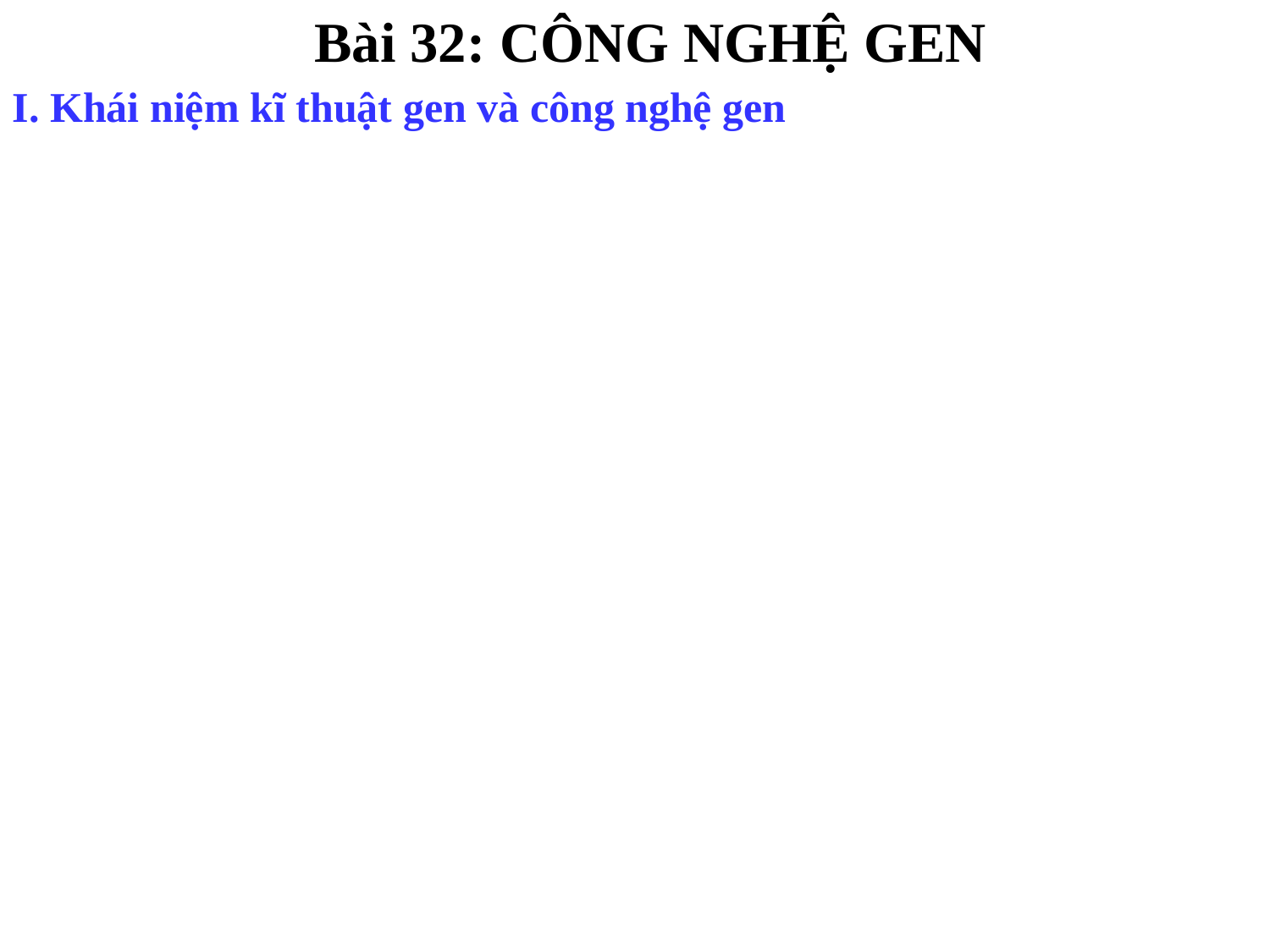

Bài 32: CÔNG NGHỆ GEN
I. Khái niệm kĩ thuật gen và công nghệ gen